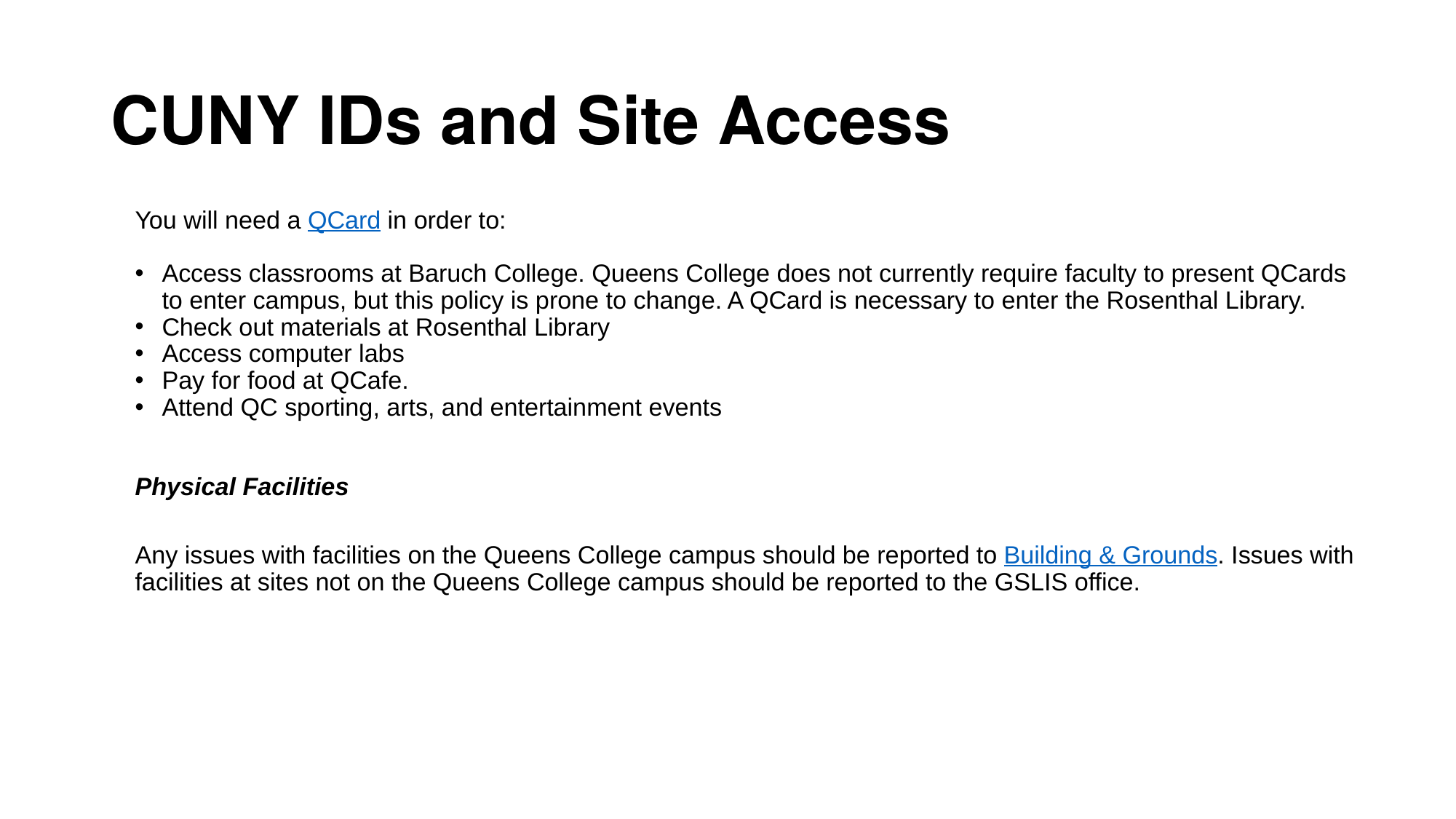

# CUNY IDs and Site Access
You will need a QCard in order to:

Access classrooms at Baruch College. Queens College does not currently require faculty to present QCards to enter campus, but this policy is prone to change. A QCard is necessary to enter the Rosenthal Library.
Check out materials at Rosenthal Library
Access computer labs
Pay for food at QCafe.
Attend QC sporting, arts, and entertainment events

Physical Facilities
Any issues with facilities on the Queens College campus should be reported to Building & Grounds. Issues with facilities at sites not on the Queens College campus should be reported to the GSLIS office.